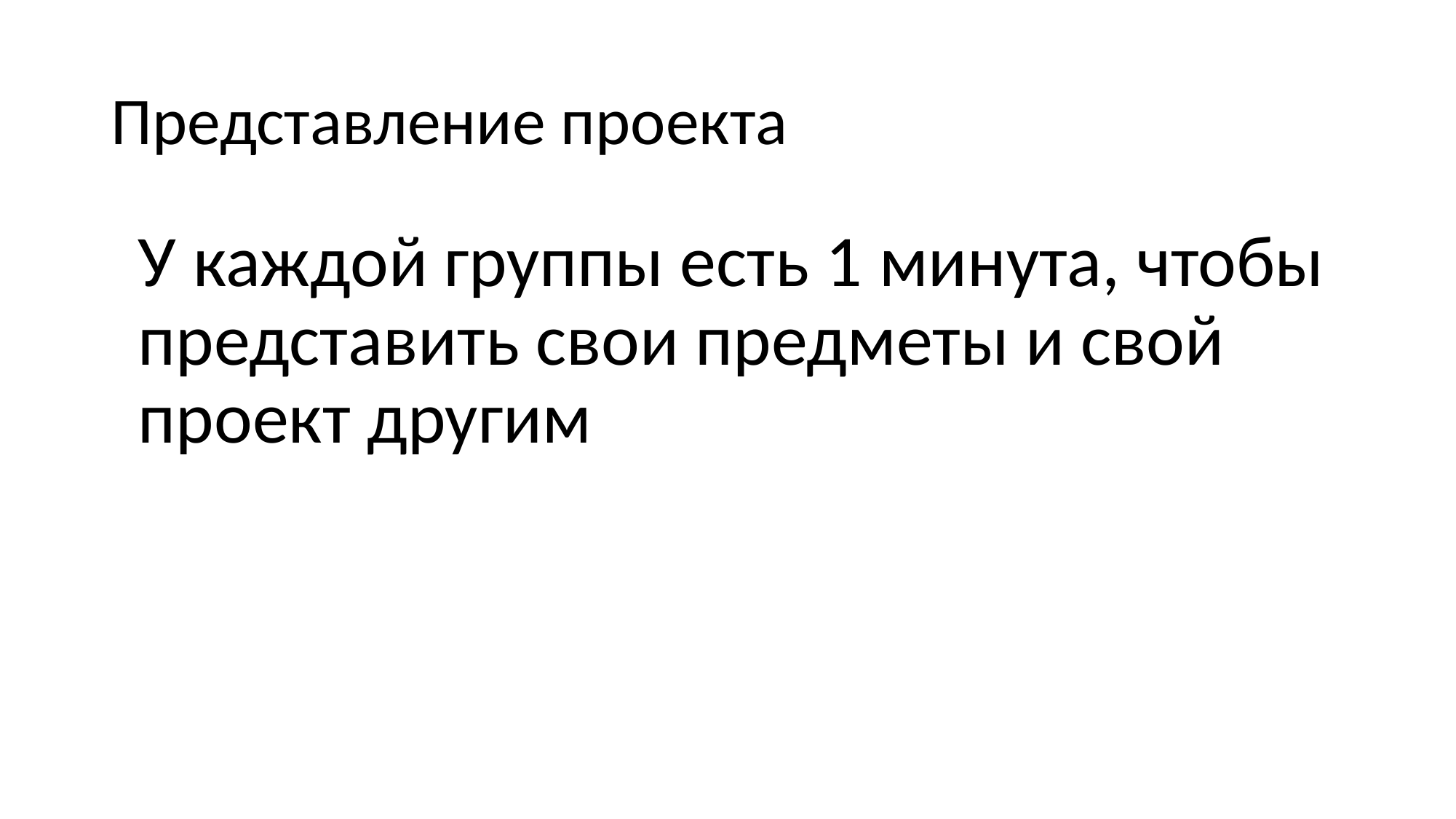

# Представление проекта
	У каждой группы есть 1 минута, чтобы представить свои предметы и свой проект другим